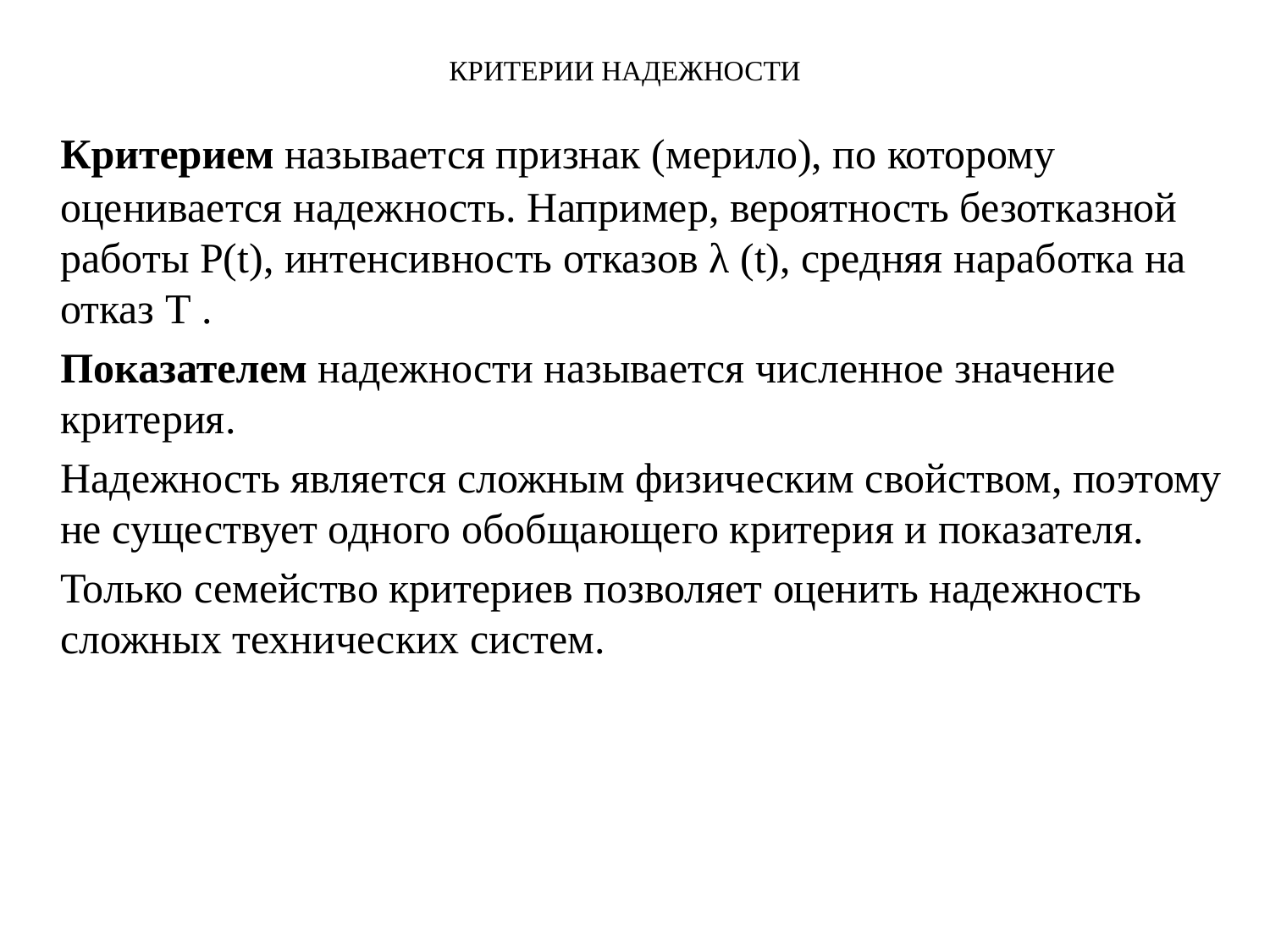

# КРИТЕРИИ НАДЕЖНОСТИ
	Критерием называется признак (мерило), по которому оценивается надежность. Например, вероятность безотказной работы P(t), интенсивность отказов λ (t), средняя наработка на отказ Т .
	Показателем надежности называется численное значение критерия.
	Надежность является сложным физическим свойством, поэтому не существует одного обобщающего критерия и показателя.
	Только семейство критериев позволяет оценить надежность сложных технических систем.